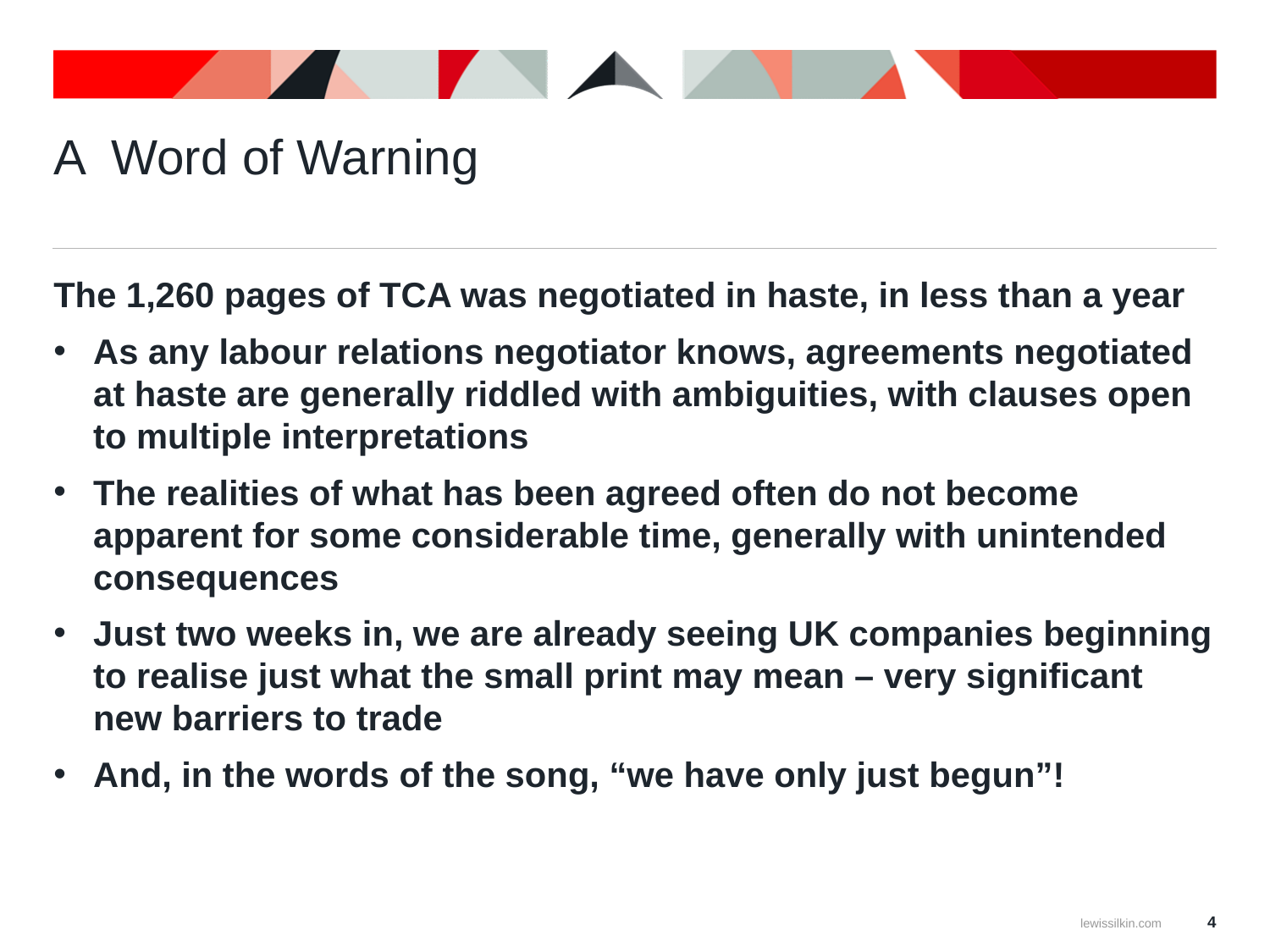

# A  Word of Warning
The 1,260 pages of TCA was negotiated in haste, in less than a year
As any labour relations negotiator knows, agreements negotiated at haste are generally riddled with ambiguities, with clauses open to multiple interpretations
The realities of what has been agreed often do not become apparent for some considerable time, generally with unintended consequences
Just two weeks in, we are already seeing UK companies beginning to realise just what the small print may mean – very significant new barriers to trade
And, in the words of the song, “we have only just begun”!